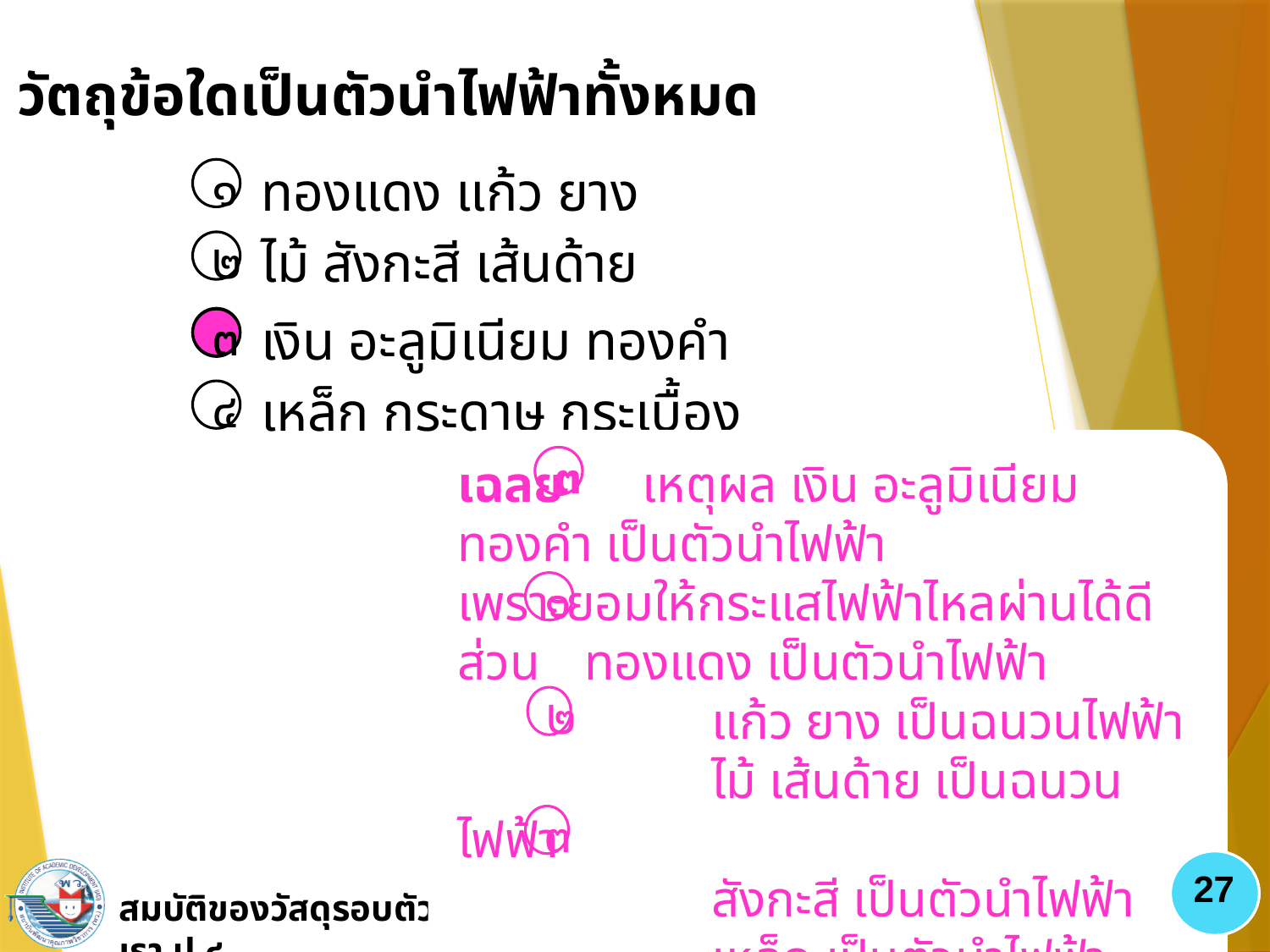

๘. วัตถุข้อใดเป็นตัวนำไฟฟ้าทั้งหมด
ทองแดง แก้ว ยาง
๑
ไม้ สังกะสี เส้นด้าย
๒
เงิน อะลูมิเนียม ทองคำ
๓
เหล็ก กระดาษ กระเบื้อง
๔
๓
เฉลย      เหตุผล เงิน อะลูมิเนียม ทองคำ เป็นตัวนำไฟฟ้า
เพราะยอมให้กระแสไฟฟ้าไหลผ่านได้ดี
ส่วน 	ทองแดง เป็นตัวนำไฟฟ้า
		แก้ว ยาง เป็นฉนวนไฟฟ้า
 		ไม้ เส้นด้าย เป็นฉนวนไฟฟ้า
		สังกะสี เป็นตัวนำไฟฟ้า
		เหล็ก เป็นตัวนำไฟฟ้า
		กระดาษ กระเบื้อง เป็นฉนวนไฟฟ้า
๓
๑
๒
๓

27